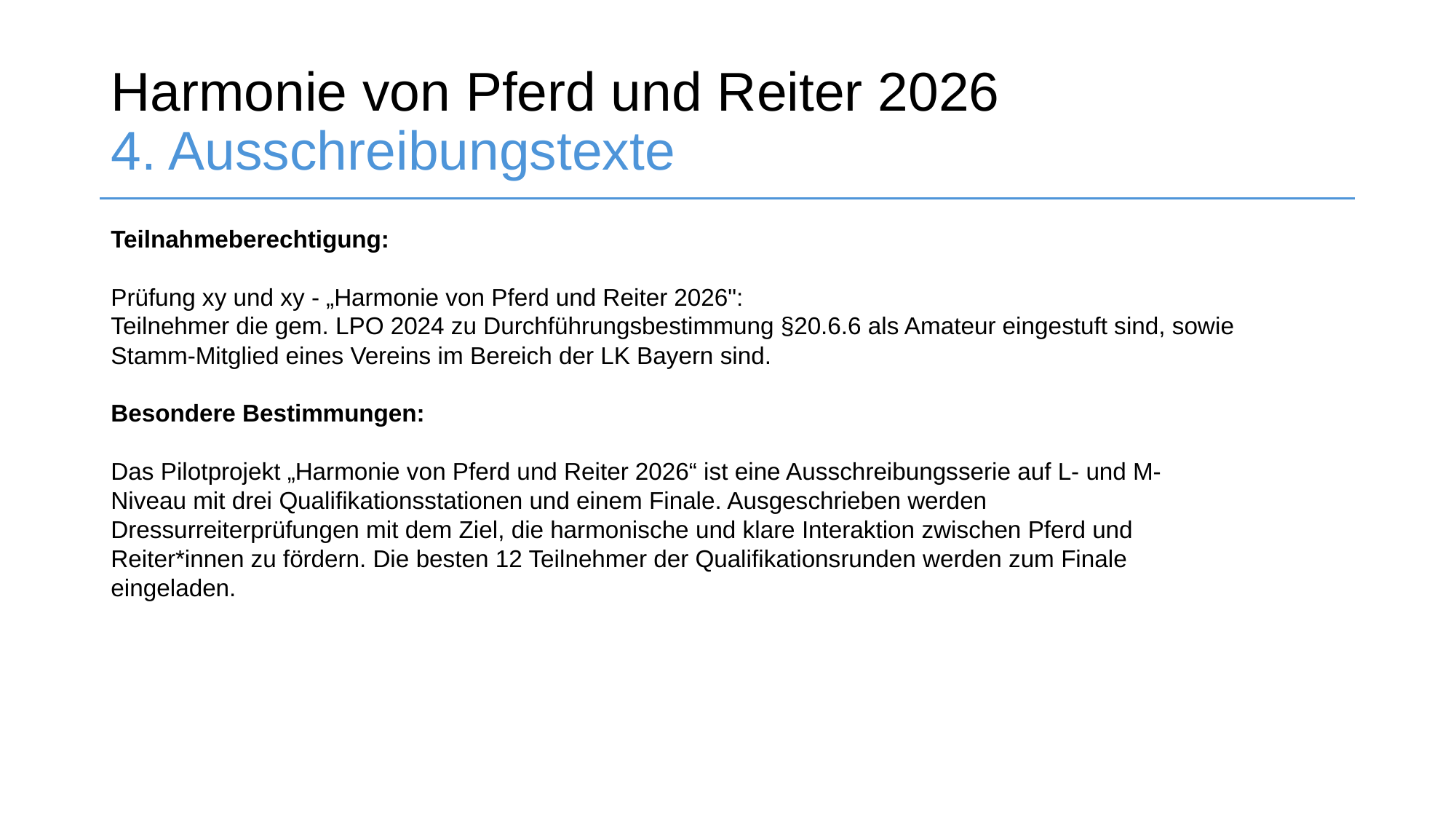

# Harmonie von Pferd und Reiter 2026 4. Ausschreibungstexte
Teilnahmeberechtigung:

Prüfung xy und xy - „Harmonie von Pferd und Reiter 2026":
Teilnehmer die gem. LPO 2024 zu Durchführungsbestimmung §20.6.6 als Amateur eingestuft sind, sowie Stamm-Mitglied eines Vereins im Bereich der LK Bayern sind.

Besondere Bestimmungen:

Das Pilotprojekt „Harmonie von Pferd und Reiter 2026“ ist eine Ausschreibungsserie auf L- und M-Niveau mit drei Qualifikationsstationen und einem Finale. Ausgeschrieben werden Dressurreiterprüfungen mit dem Ziel, die harmonische und klare Interaktion zwischen Pferd und Reiter*innen zu fördern. Die besten 12 Teilnehmer der Qualifikationsrunden werden zum Finale eingeladen.